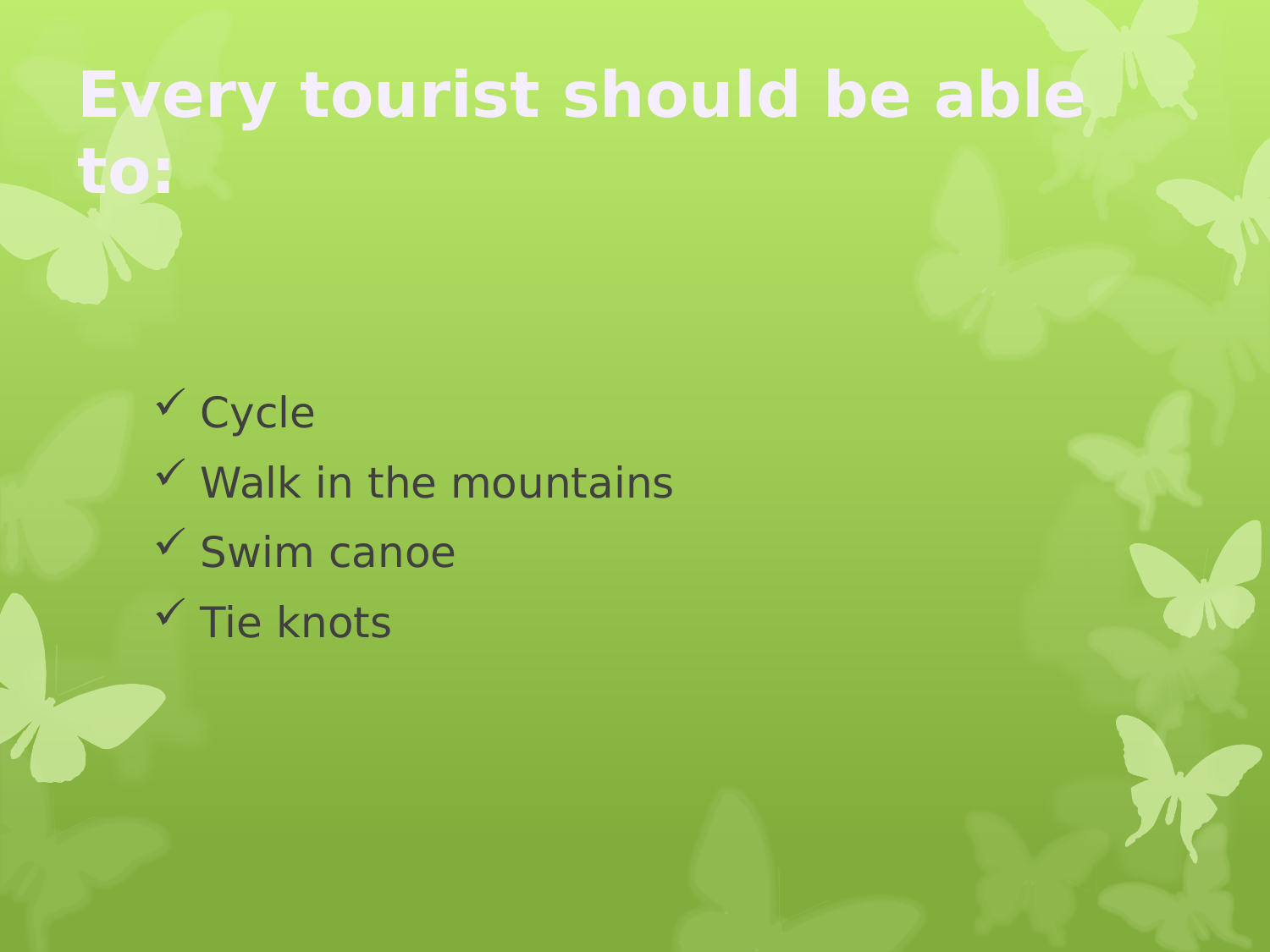

Cycle
Walk in the mountains
Swim canoe
Tie knots
# Every tourist should be able to: